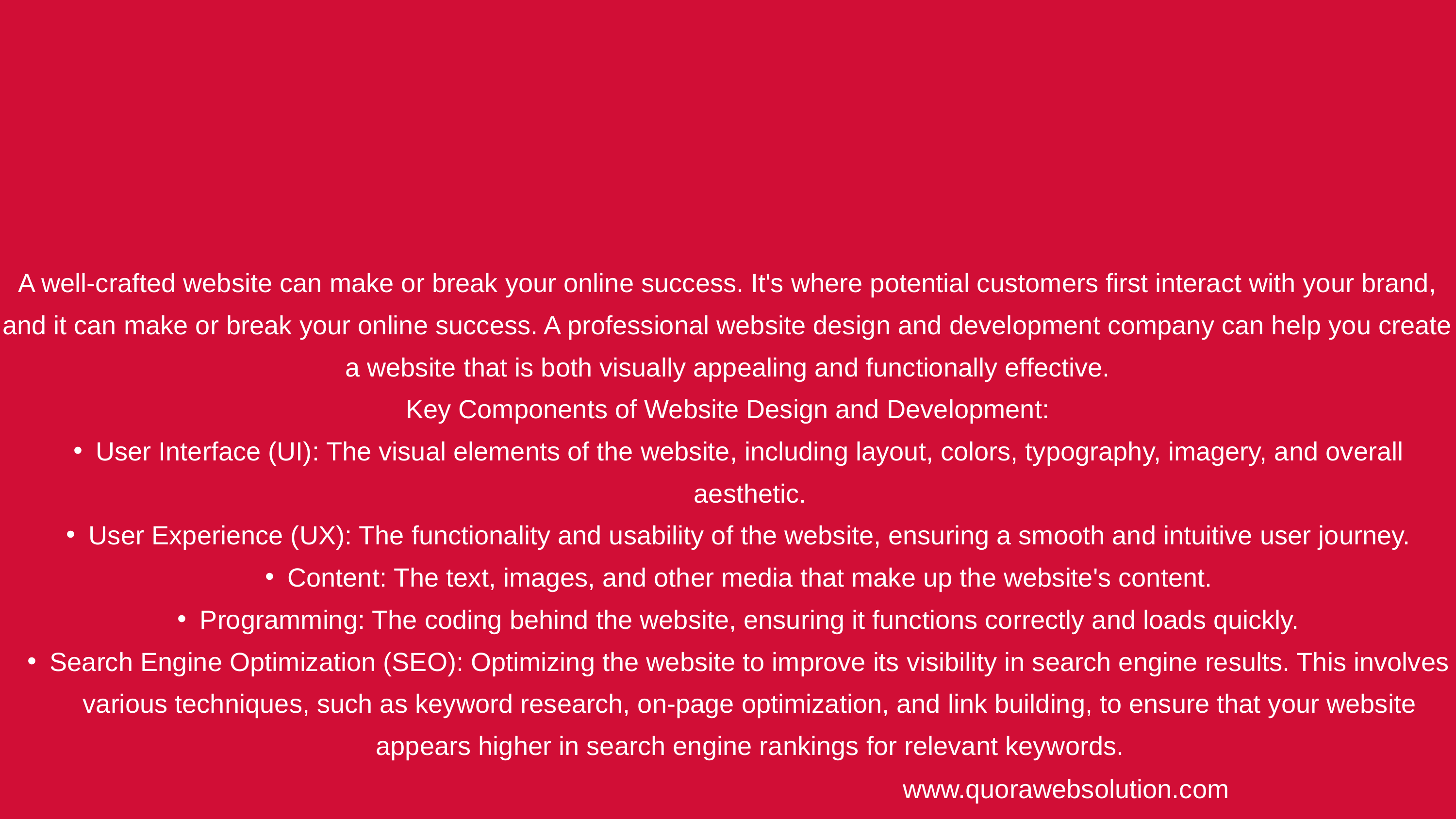

A well-crafted website can make or break your online success. It's where potential customers first interact with your brand, and it can make or break your online success. A professional website design and development company can help you create a website that is both visually appealing and functionally effective.
Key Components of Website Design and Development:
User Interface (UI): The visual elements of the website, including layout, colors, typography, imagery, and overall aesthetic.
User Experience (UX): The functionality and usability of the website, ensuring a smooth and intuitive user journey.
Content: The text, images, and other media that make up the website's content.
Programming: The coding behind the website, ensuring it functions correctly and loads quickly.
Search Engine Optimization (SEO): Optimizing the website to improve its visibility in search engine results. This involves various techniques, such as keyword research, on-page optimization, and link building, to ensure that your website appears higher in search engine rankings for relevant keywords.
www.quorawebsolution.com